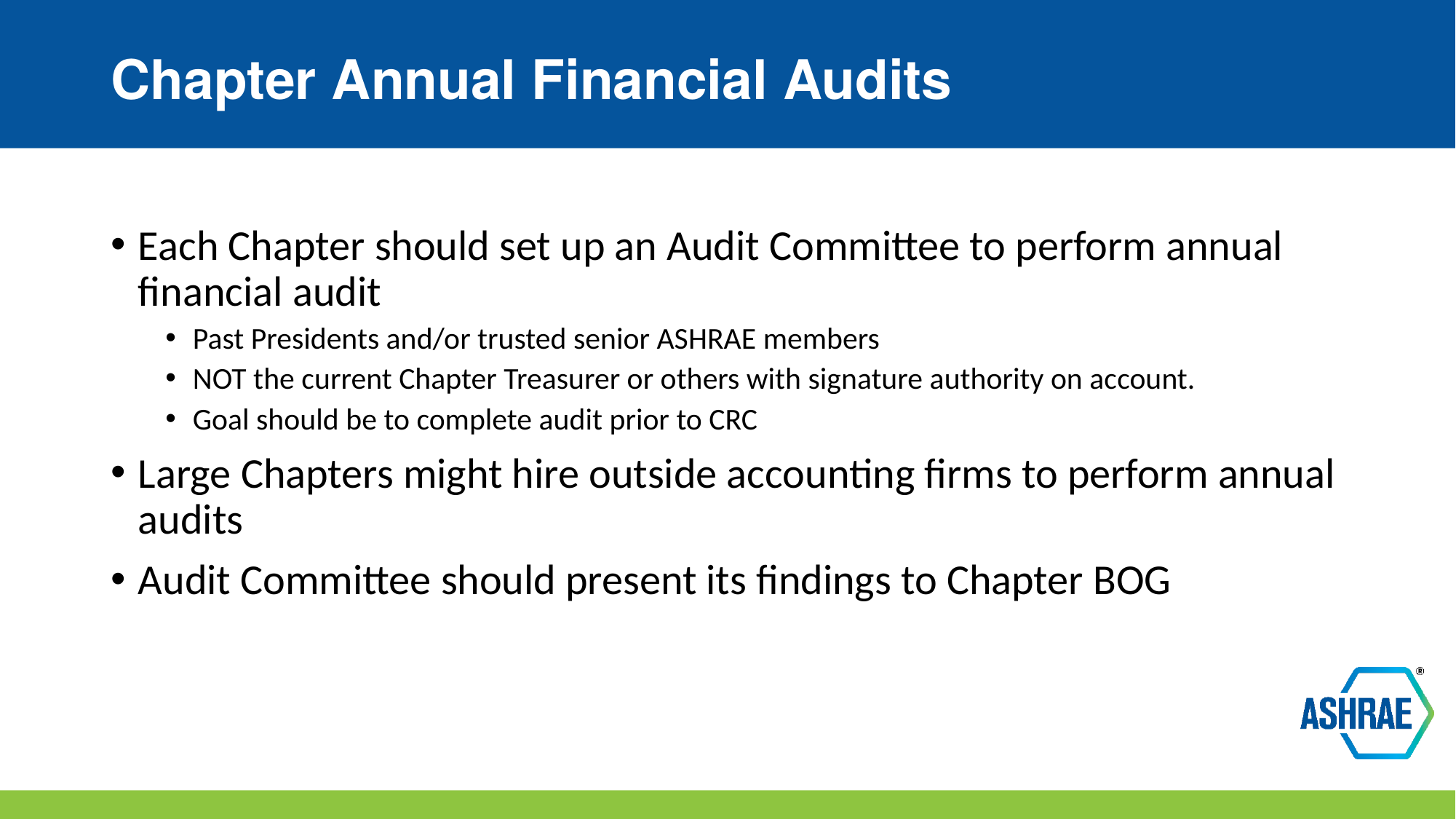

# Chapter Annual Financial Audits
Each Chapter should set up an Audit Committee to perform annual financial audit
Past Presidents and/or trusted senior ASHRAE members
NOT the current Chapter Treasurer or others with signature authority on account.
Goal should be to complete audit prior to CRC
Large Chapters might hire outside accounting firms to perform annual audits
Audit Committee should present its findings to Chapter BOG